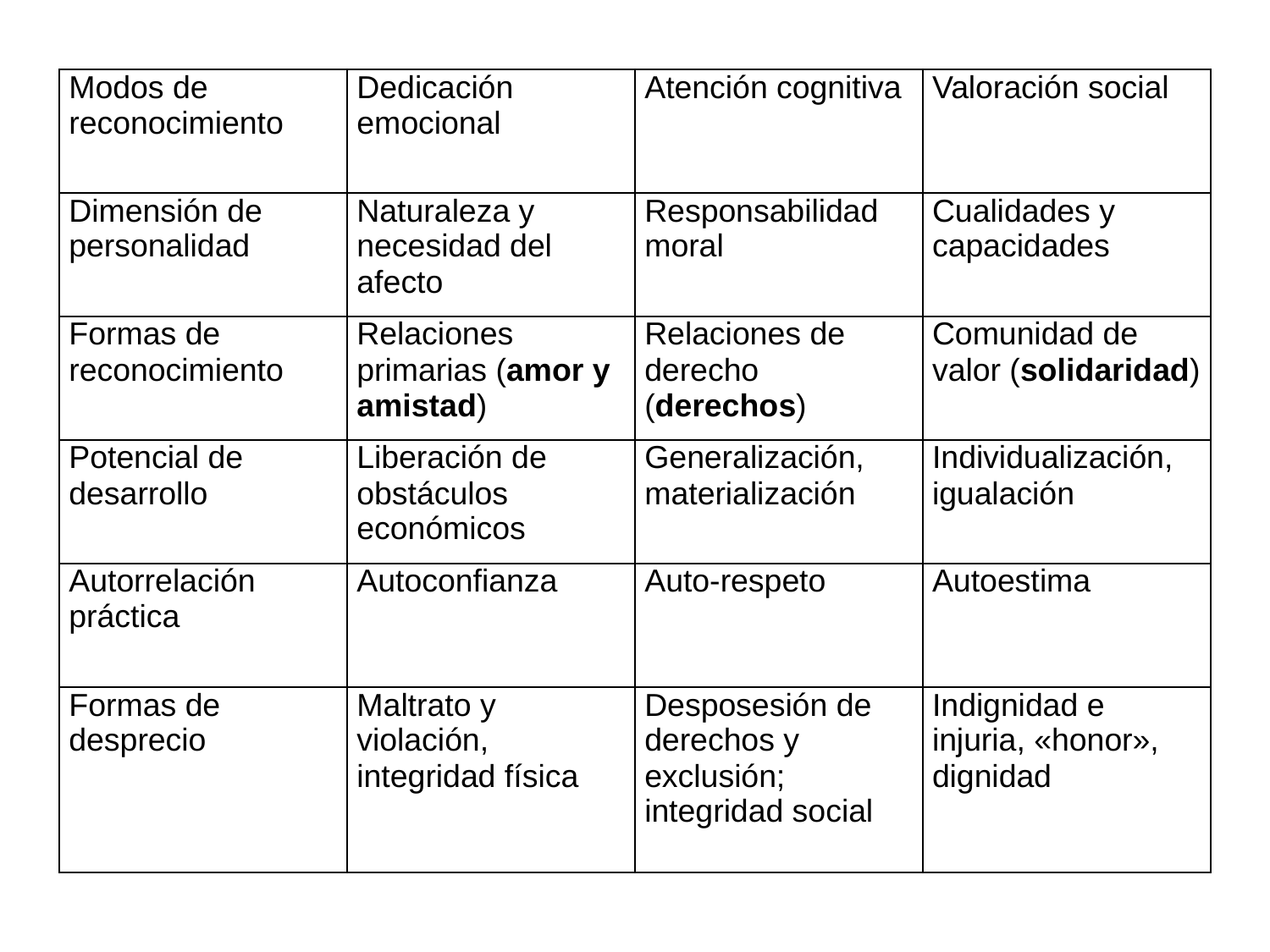

| Modos de reconocimiento | Dedicación emocional | Atención cognitiva | Valoración social |
| --- | --- | --- | --- |
| Dimensión de personalidad | Naturaleza y necesidad del afecto | Responsabilidad moral | Cualidades y capacidades |
| Formas de reconocimiento | Relaciones primarias (amor y amistad) | Relaciones de derecho (derechos) | Comunidad de valor (solidaridad) |
| Potencial de desarrollo | Liberación de obstáculos económicos | Generalización, materialización | Individualización, igualación |
| Autorrelación práctica | Autoconfianza | Auto-respeto | Autoestima |
| Formas de desprecio | Maltrato y violación, integridad física | Desposesión de derechos y exclusión; integridad social | Indignidad e injuria, «honor», dignidad |